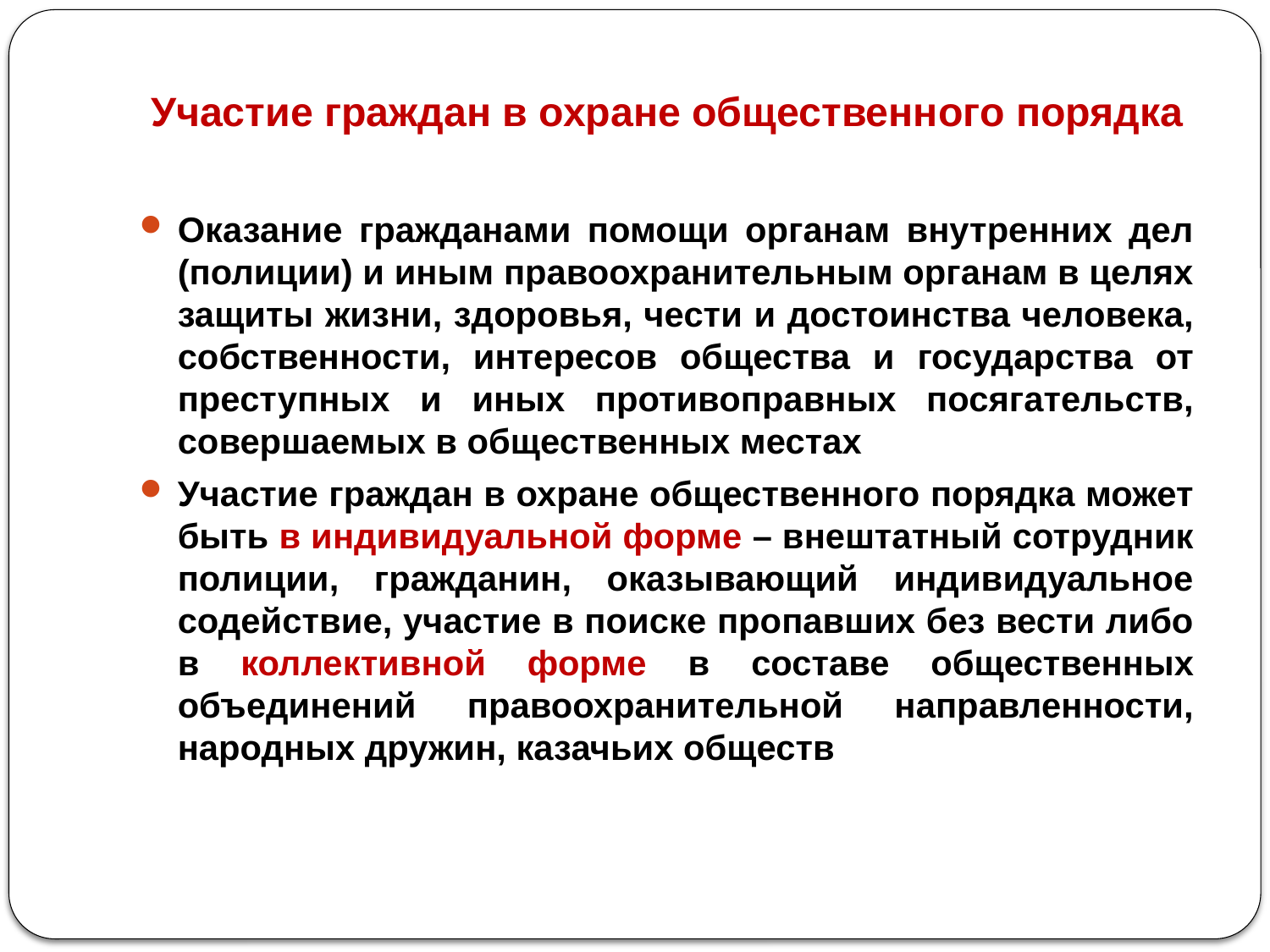

# Участие граждан в охране общественного порядка
Оказание гражданами помощи органам внутренних дел (полиции) и иным правоохранительным органам в целях защиты жизни, здоровья, чести и достоинства человека, собственности, интересов общества и государства от преступных и иных противоправных посягательств, совершаемых в общественных местах
Участие граждан в охране общественного порядка может быть в индивидуальной форме – внештатный сотрудник полиции, гражданин, оказывающий индивидуальное содействие, участие в поиске пропавших без вести либо в коллективной форме в составе общественных объединений правоохранительной направленности, народных дружин, казачьих обществ